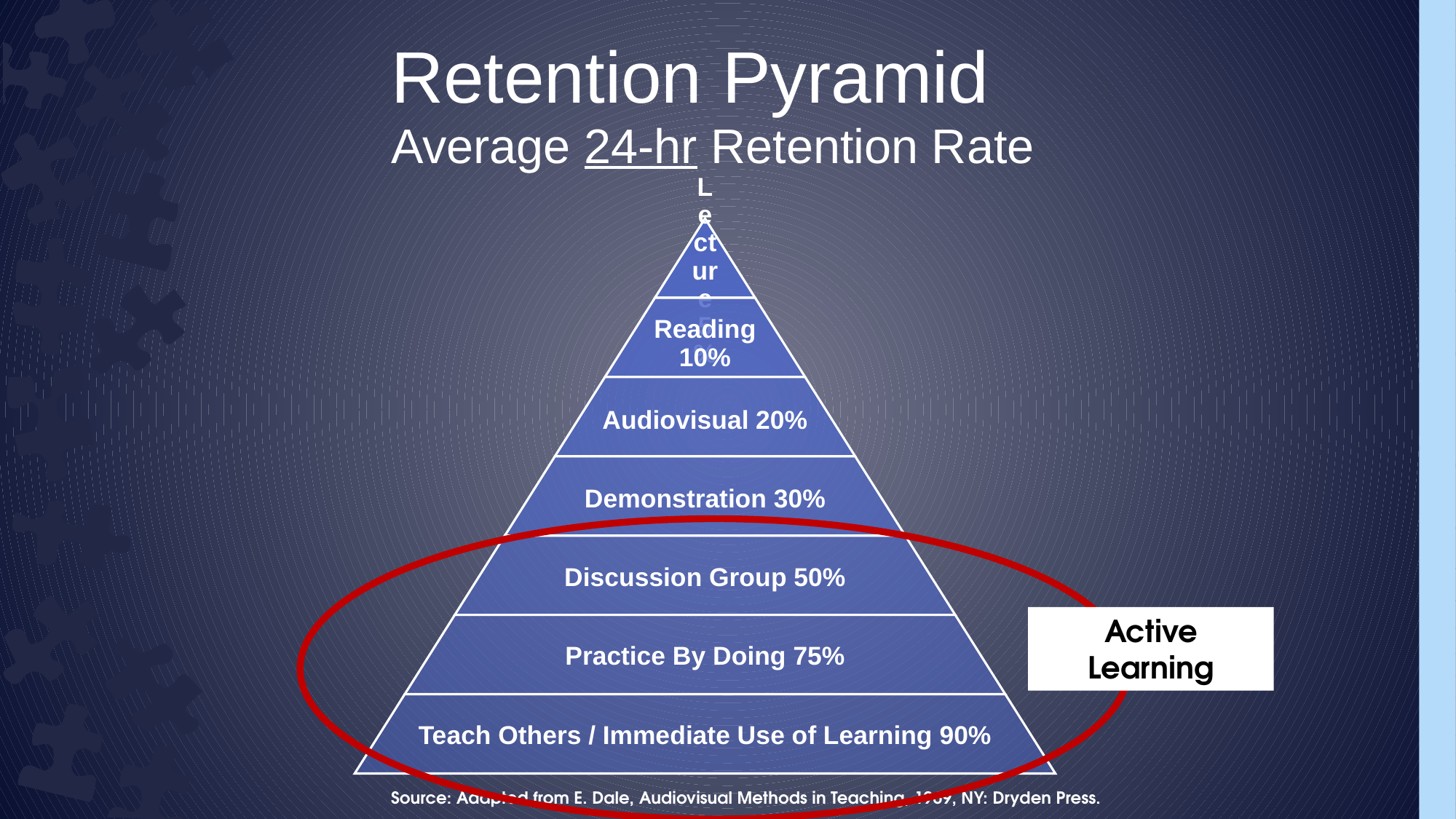

Retention Pyramid
Average 24-hr Retention Rate
Lecture
5%
Reading
10%
Audiovisual 20%
Demonstration 30%
Discussion Group 50%
Practice By Doing 75%
Teach Others / Immediate Use of Learning 90%

Active Learning
Source: Adapted from E. Dale, Audiovisual Methods in Teaching, 1969, NY: Dryden Press.